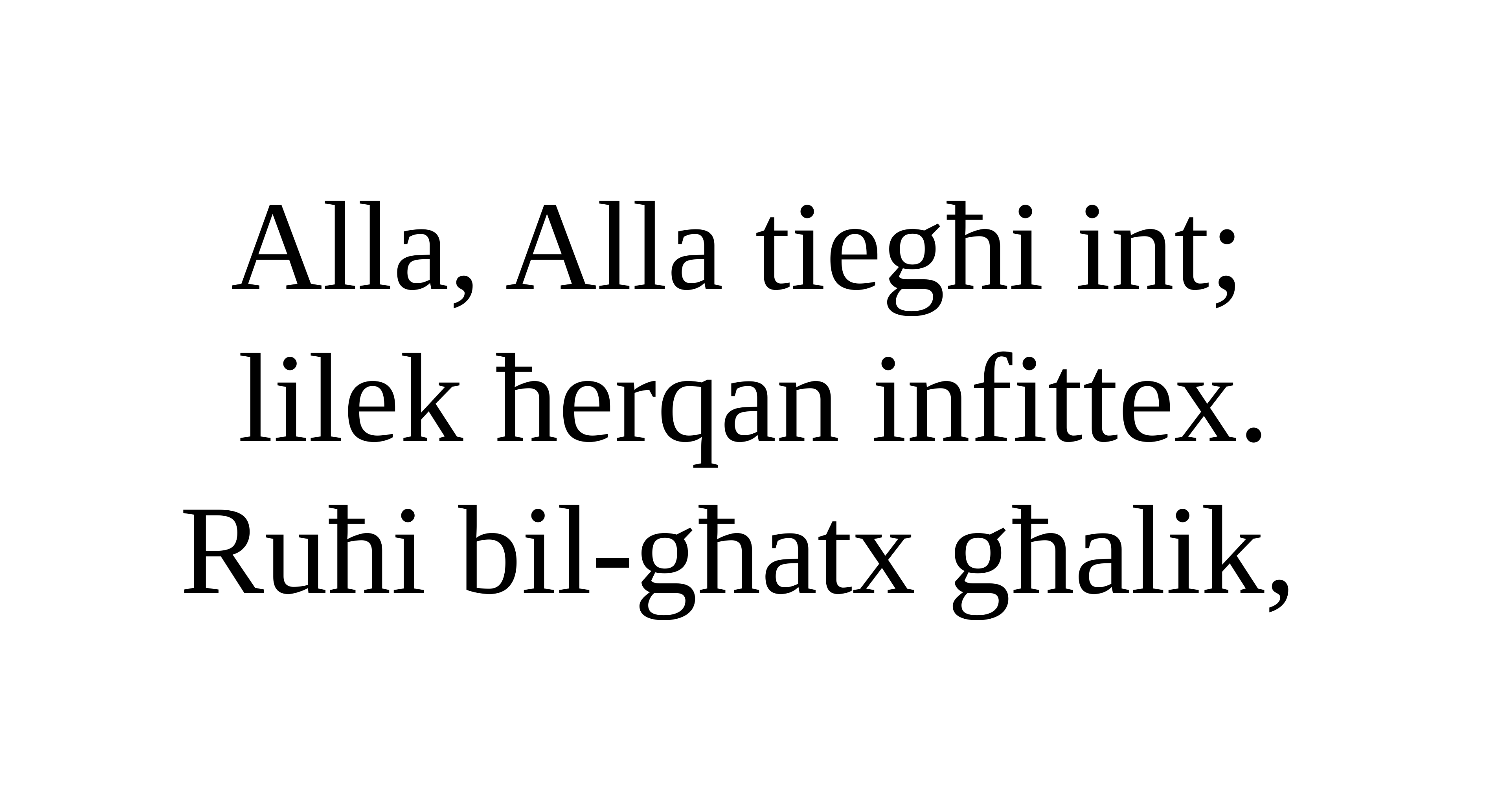

Alla, Alla tiegħi int;
lilek ħerqan infittex.
Ruħi bil-għatx għalik,